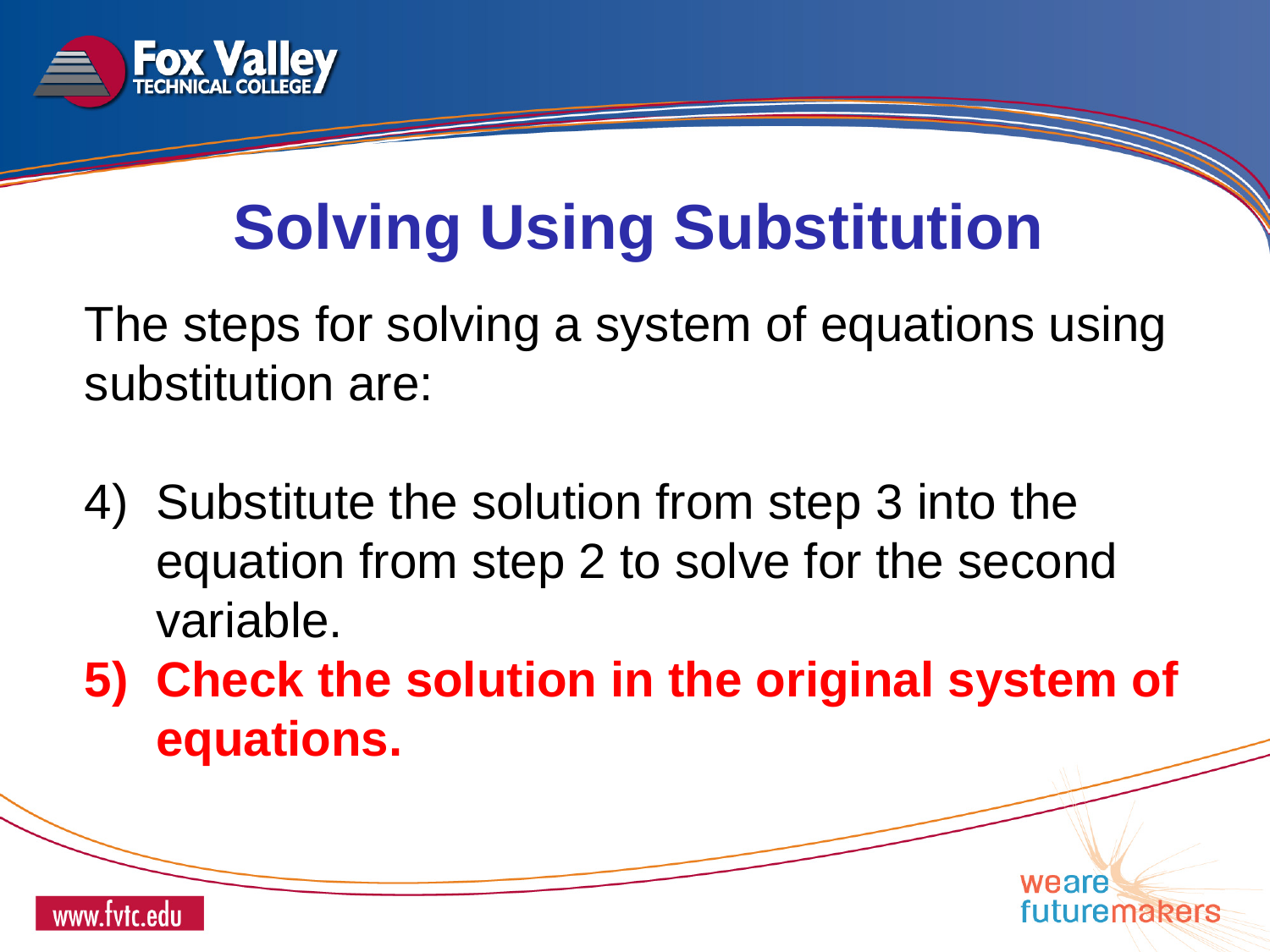

Solving Using Substitution
The steps for solving a system of equations using substitution are:

Substitute the solution from step 3 into the equation from step 2 to solve for the second variable.
Check the solution in the original system of equations.